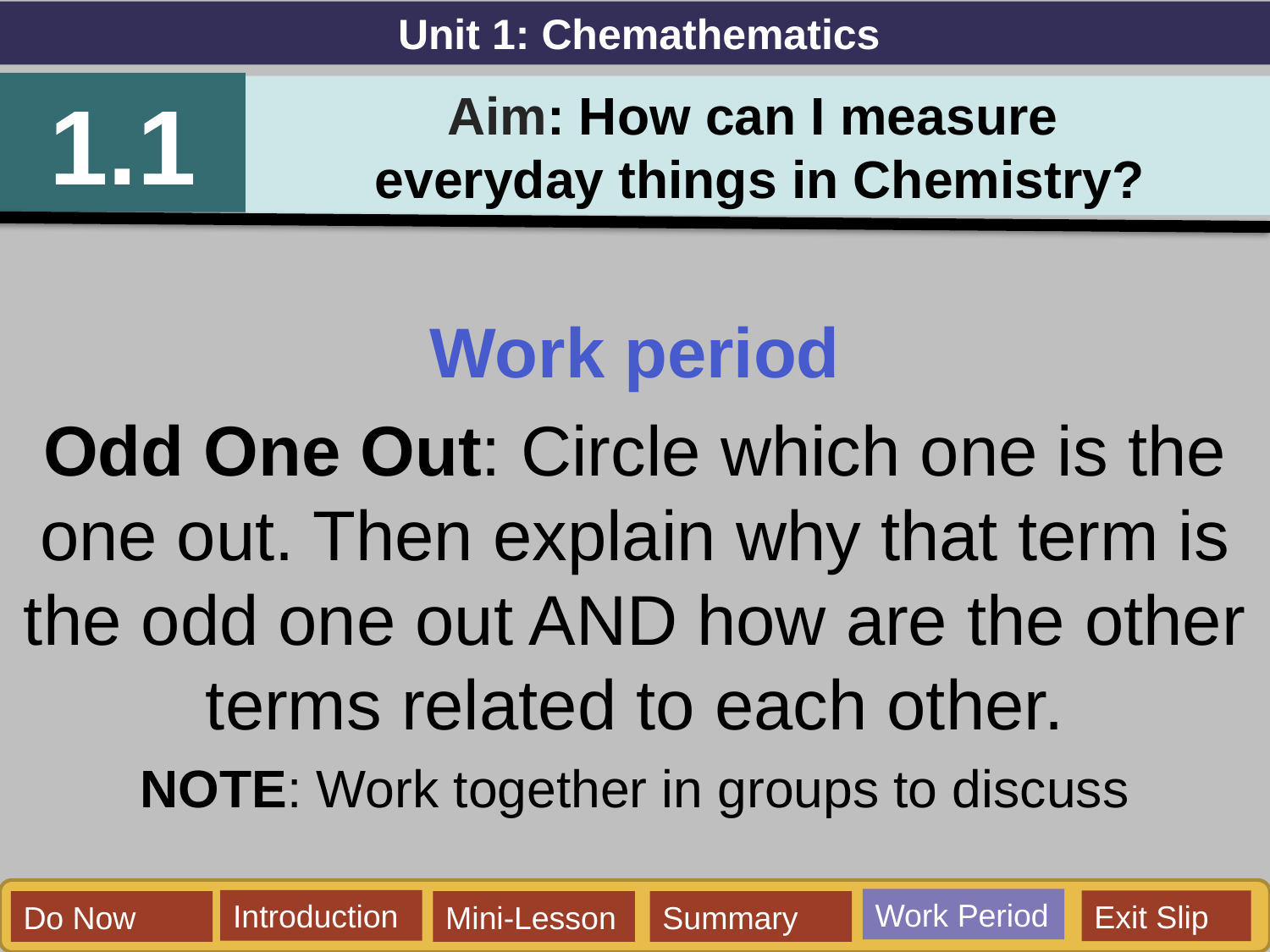

Unit 1: Chemathematics
1.1
Aim: How can I measure
everyday things in Chemistry?
Work period
Odd One Out: Circle which one is the one out. Then explain why that term is the odd one out AND how are the other terms related to each other.
NOTE: Work together in groups to discuss

Work Period
Exit Slip
Introduction
Do Now
Mini-Lesson
Summary